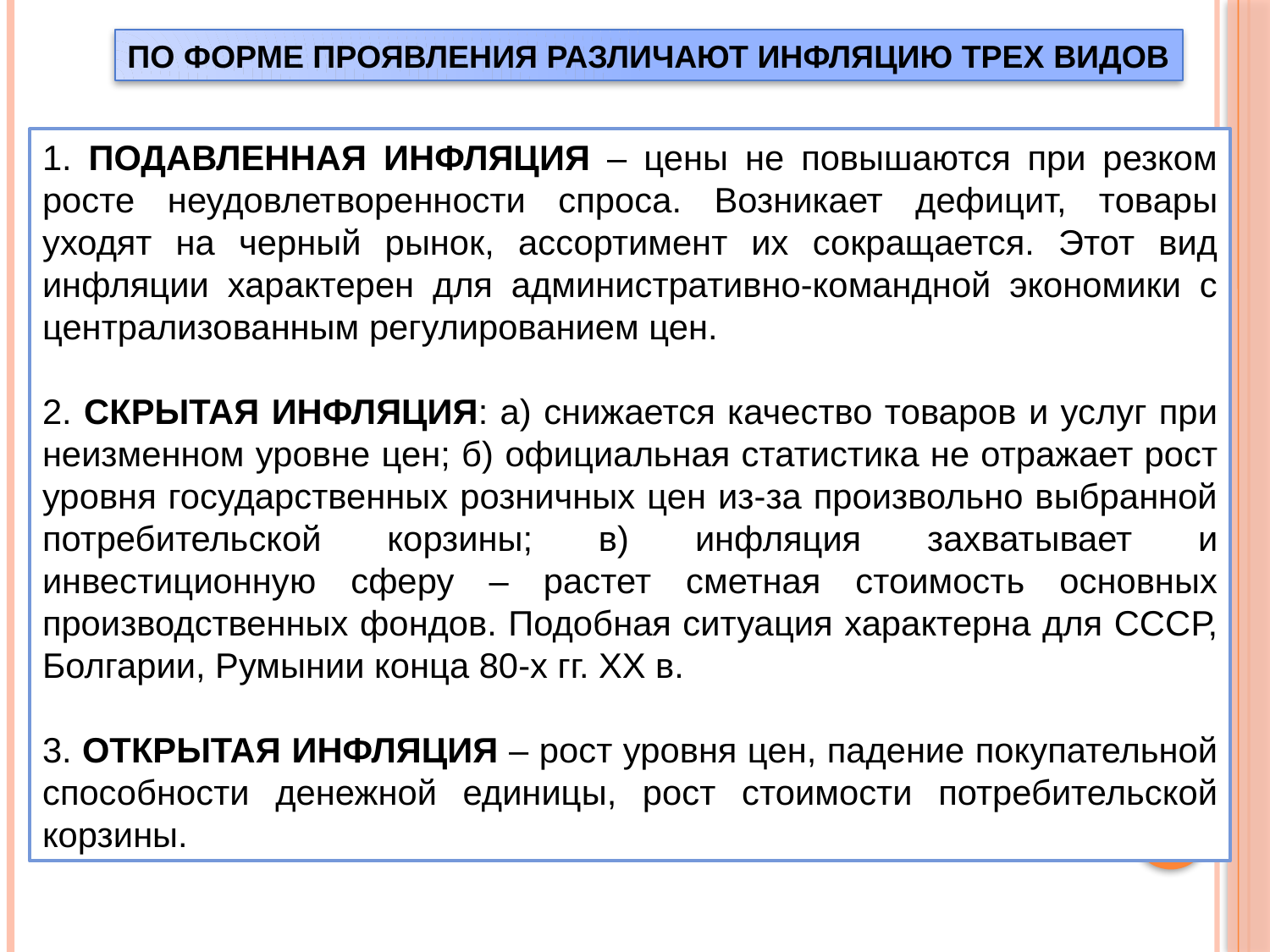

ПО ФОРМЕ ПРОЯВЛЕНИЯ РАЗЛИЧАЮТ ИНФЛЯЦИЮ ТРЕХ ВИДОВ
1. ПОДАВЛЕННАЯ ИНФЛЯЦИЯ – цены не повышаются при резком росте неудовлетворенности спроса. Возникает дефицит, товары уходят на черный рынок, ассортимент их сокращается. Этот вид инфляции характерен для административно-командной экономики с централизованным регулированием цен.

2. СКРЫТАЯ ИНФЛЯЦИЯ: а) снижается качество товаров и услуг при неизменном уровне цен; б) официальная статистика не отражает рост уровня государственных розничных цен из-за произвольно выбранной потребительской корзины; в) инфляция захватывает и инвестиционную сферу – растет сметная стоимость основных производственных фондов. Подобная ситуация характерна для СССР, Болгарии, Румынии конца 80-х гг. XX в.

3. ОТКРЫТАЯ ИНФЛЯЦИЯ – рост уровня цен, падение покупательной способности денежной единицы, рост стоимости потребительской корзины.